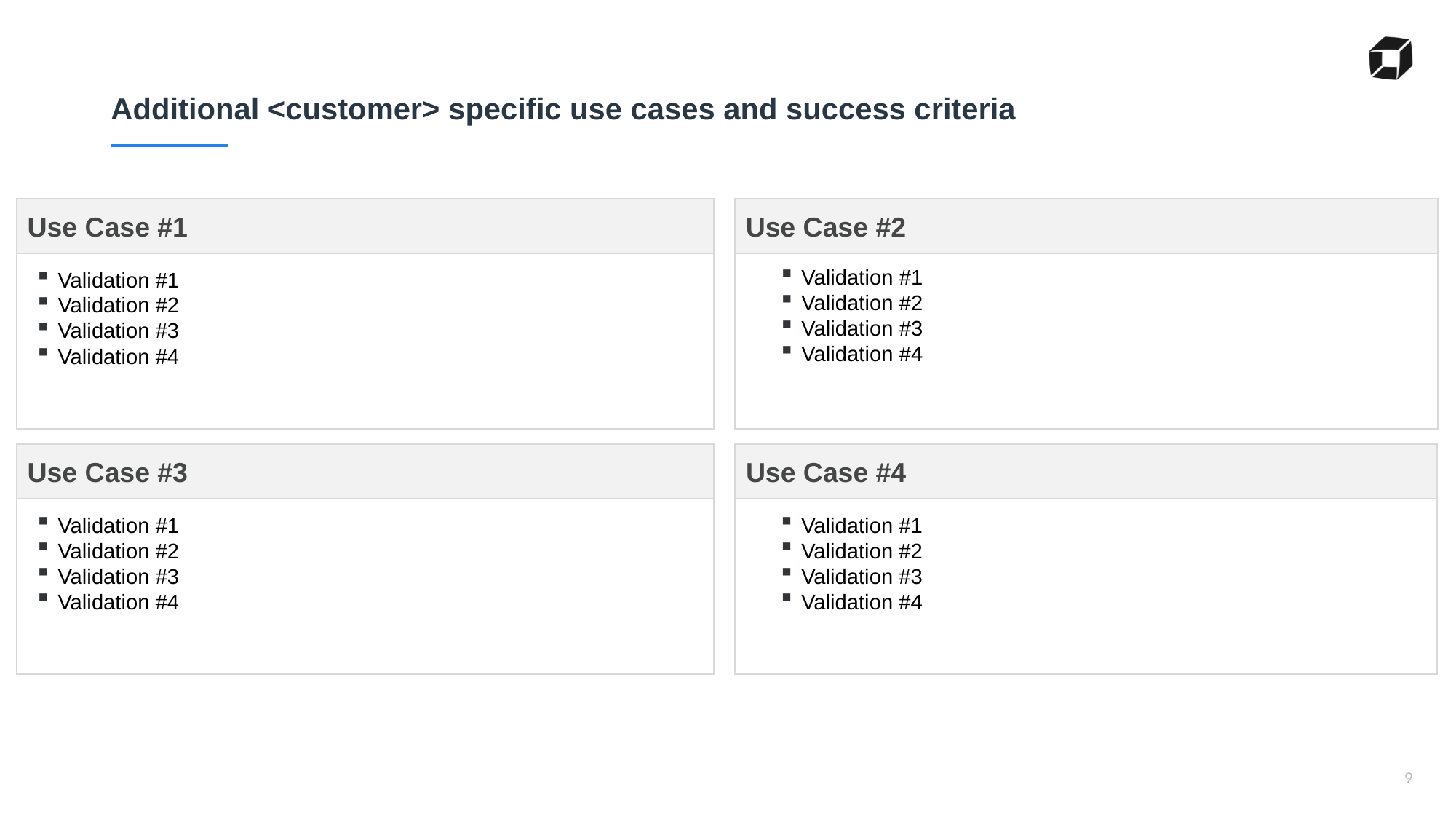

# Additional <customer> specific use cases and success criteria

Use Case #1

Use Case #2
Validation #1
Validation #2
Validation #3
Validation #4
Validation #1
Validation #2
Validation #3
Validation #4

Use Case #3

Use Case #4
Validation #1
Validation #2
Validation #3
Validation #4
Validation #1
Validation #2
Validation #3
Validation #4